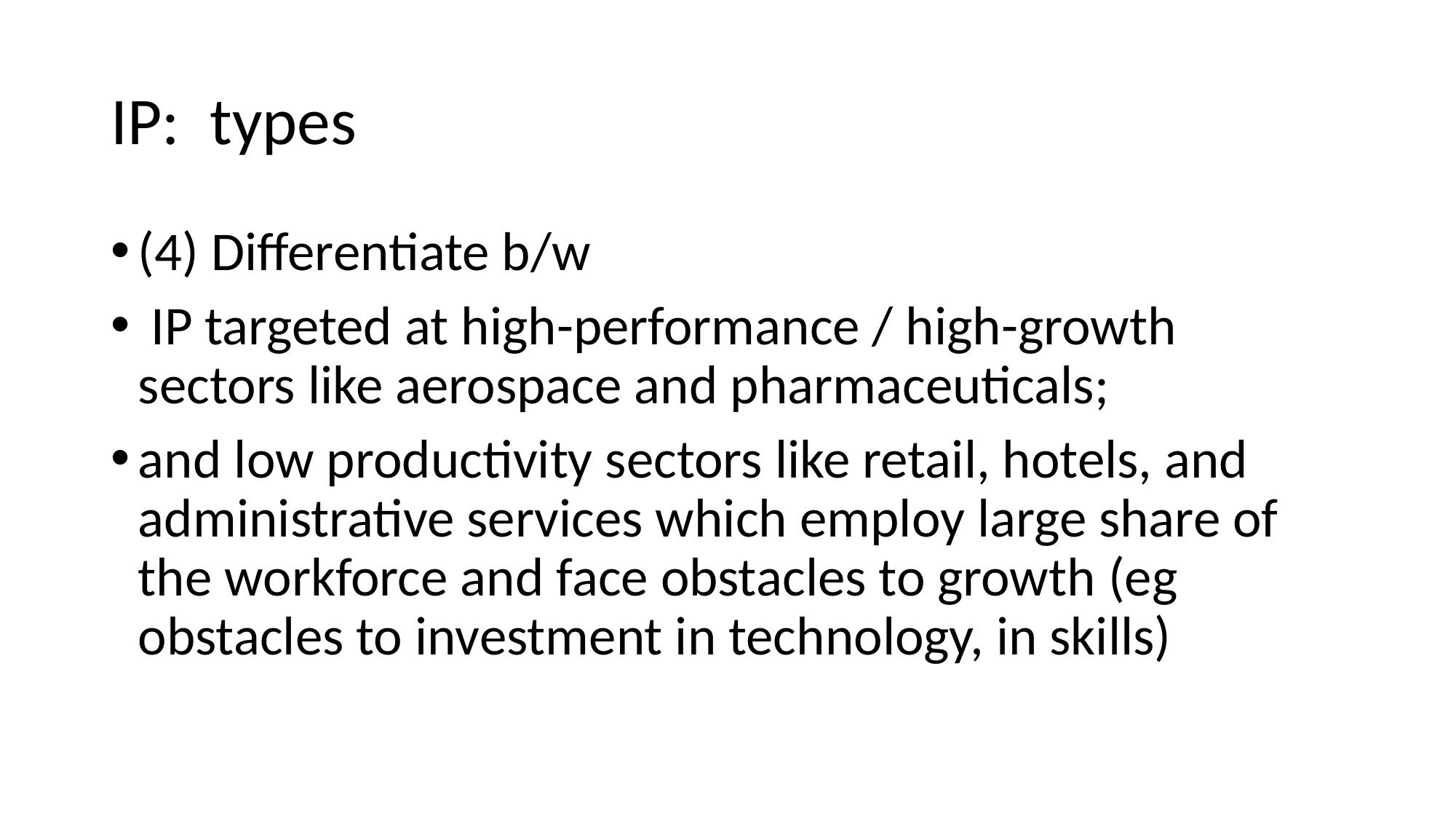

# IP:  types
(4) Differentiate b/w
 IP targeted at high-performance / high-growth sectors like aerospace and pharmaceuticals;
and low productivity sectors like retail, hotels, and administrative services which employ large share of the workforce and face obstacles to growth (eg obstacles to investment in technology, in skills)